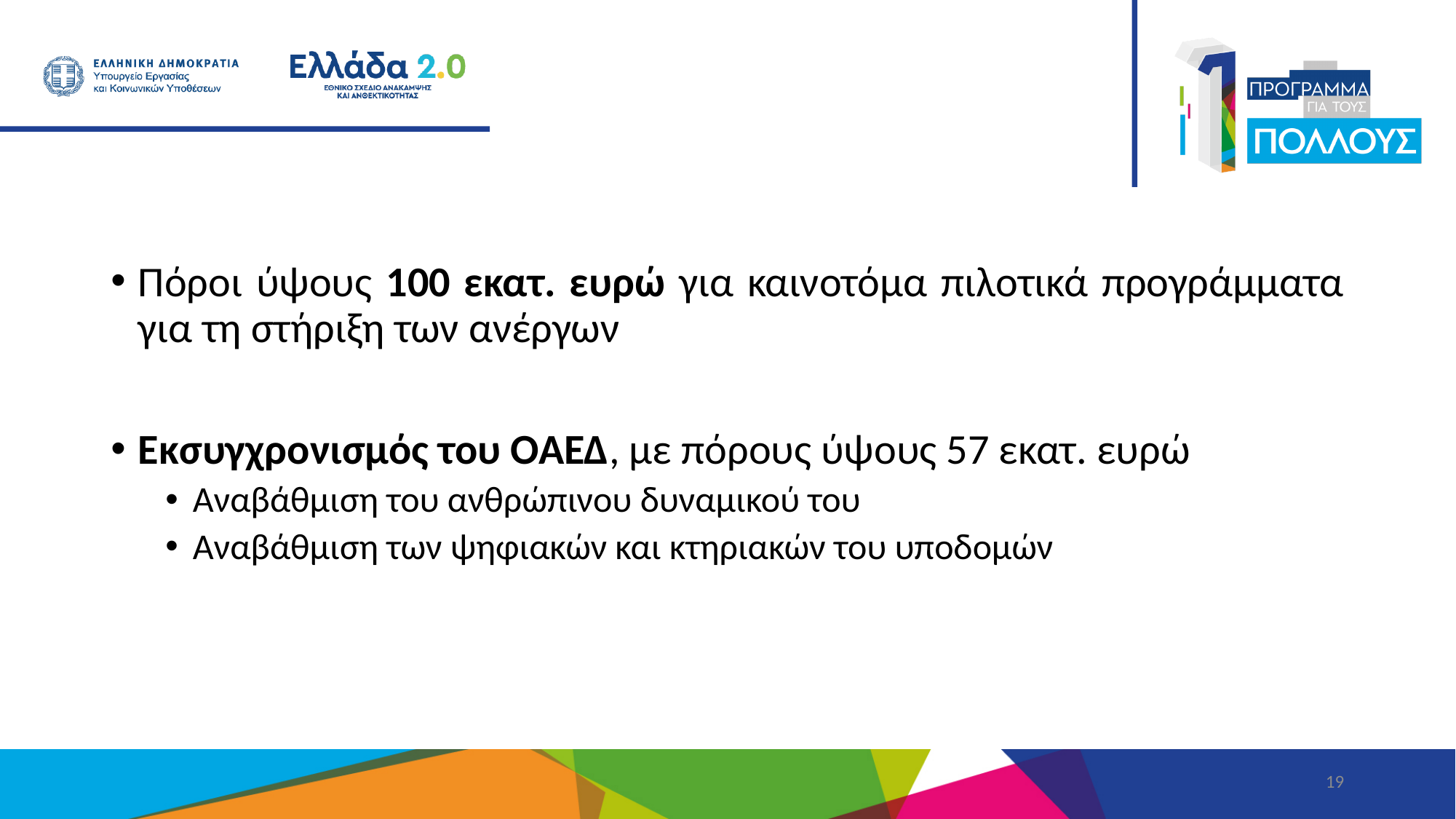

Πόροι ύψους 100 εκατ. ευρώ για καινοτόμα πιλοτικά προγράμματα για τη στήριξη των ανέργων

Εκσυγχρονισμός του ΟΑΕΔ, με πόρους ύψους 57 εκατ. ευρώ
Αναβάθμιση του ανθρώπινου δυναμικού του
Αναβάθμιση των ψηφιακών και κτηριακών του υποδομών
19